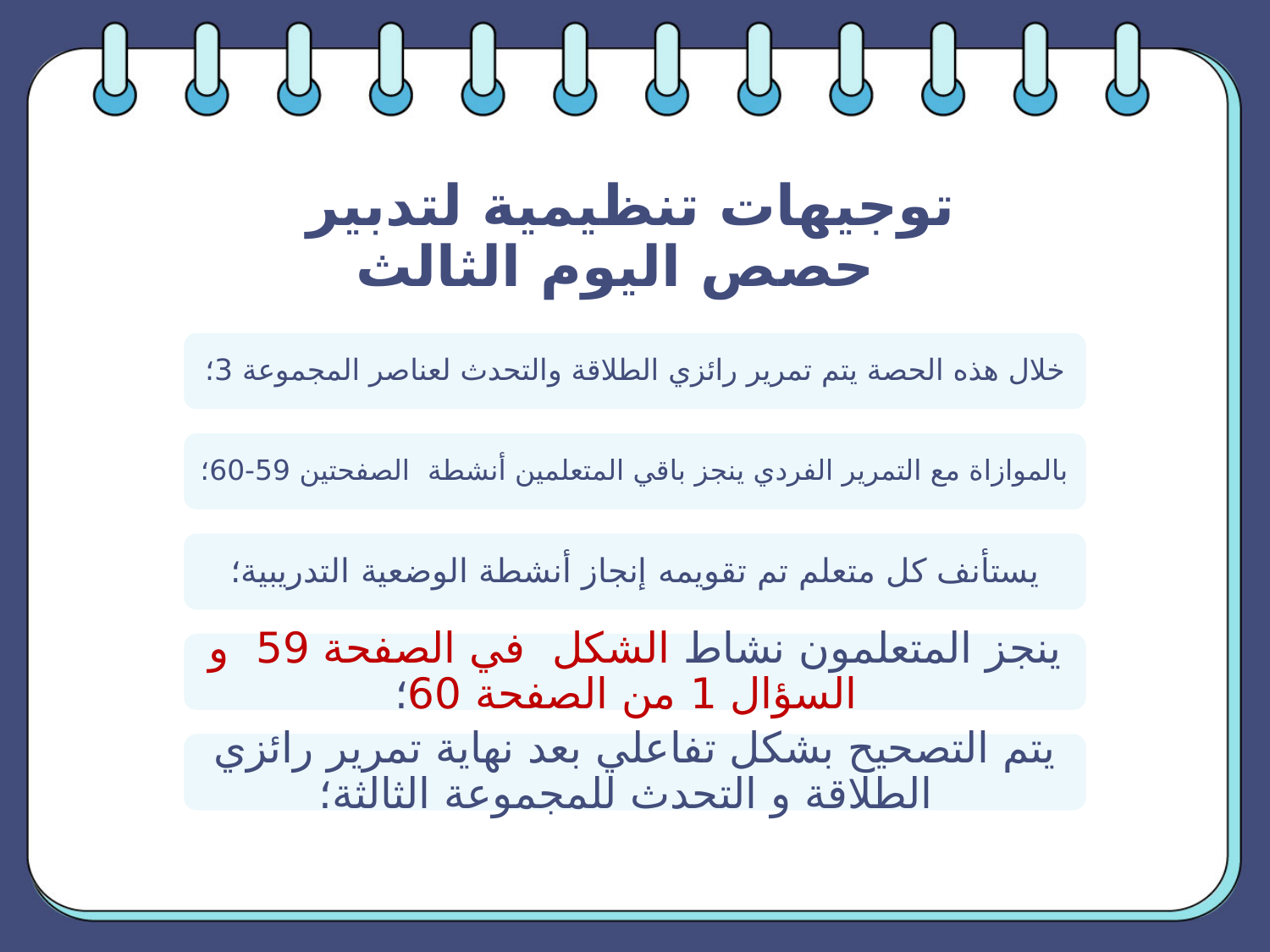

توجيهات تنظيمية لتدبير حصص اليوم الثالث
خلال هذه الحصة يتم تمرير رائزي الطلاقة والتحدث لعناصر المجموعة 3؛
بالموازاة مع التمرير الفردي ينجز باقي المتعلمين أنشطة  الصفحتين 59-60؛
يستأنف كل متعلم تم تقويمه إنجاز أنشطة الوضعية التدريبية؛
ينجز المتعلمون نشاط الشكل  في الصفحة 59  و السؤال 1 من الصفحة 60؛
يتم التصحيح بشكل تفاعلي بعد نهاية تمرير رائزي الطلاقة و التحدث للمجموعة الثالثة؛